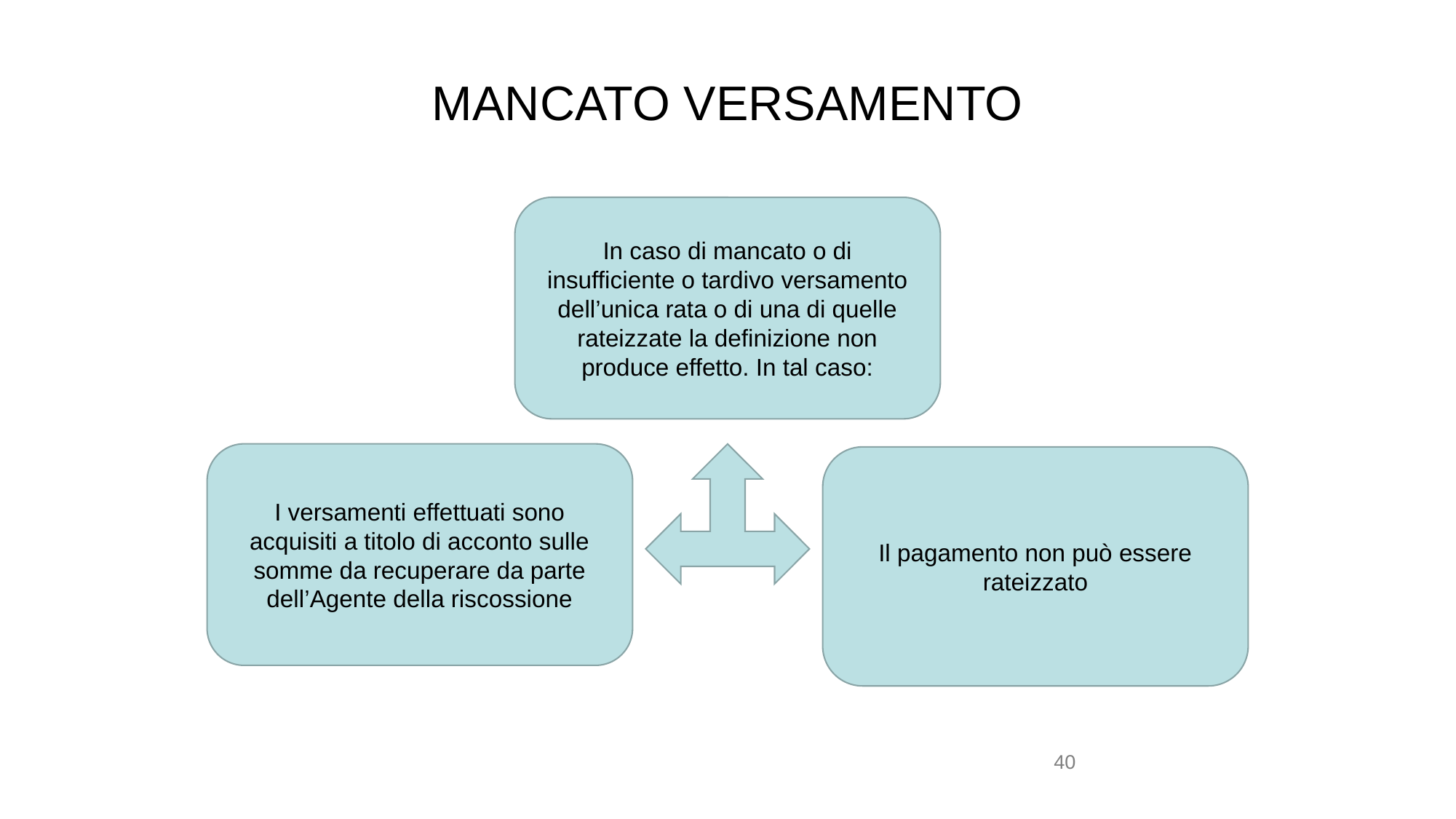

# MANCATO VERSAMENTO

In caso di mancato o di insufficiente o tardivo versamento dell’unica rata o di una di quelle rateizzate la definizione non produce effetto. In tal caso:
I versamenti effettuati sono acquisiti a titolo di acconto sulle somme da recuperare da parte dell’Agente della riscossione

Il pagamento non può essere rateizzato
40